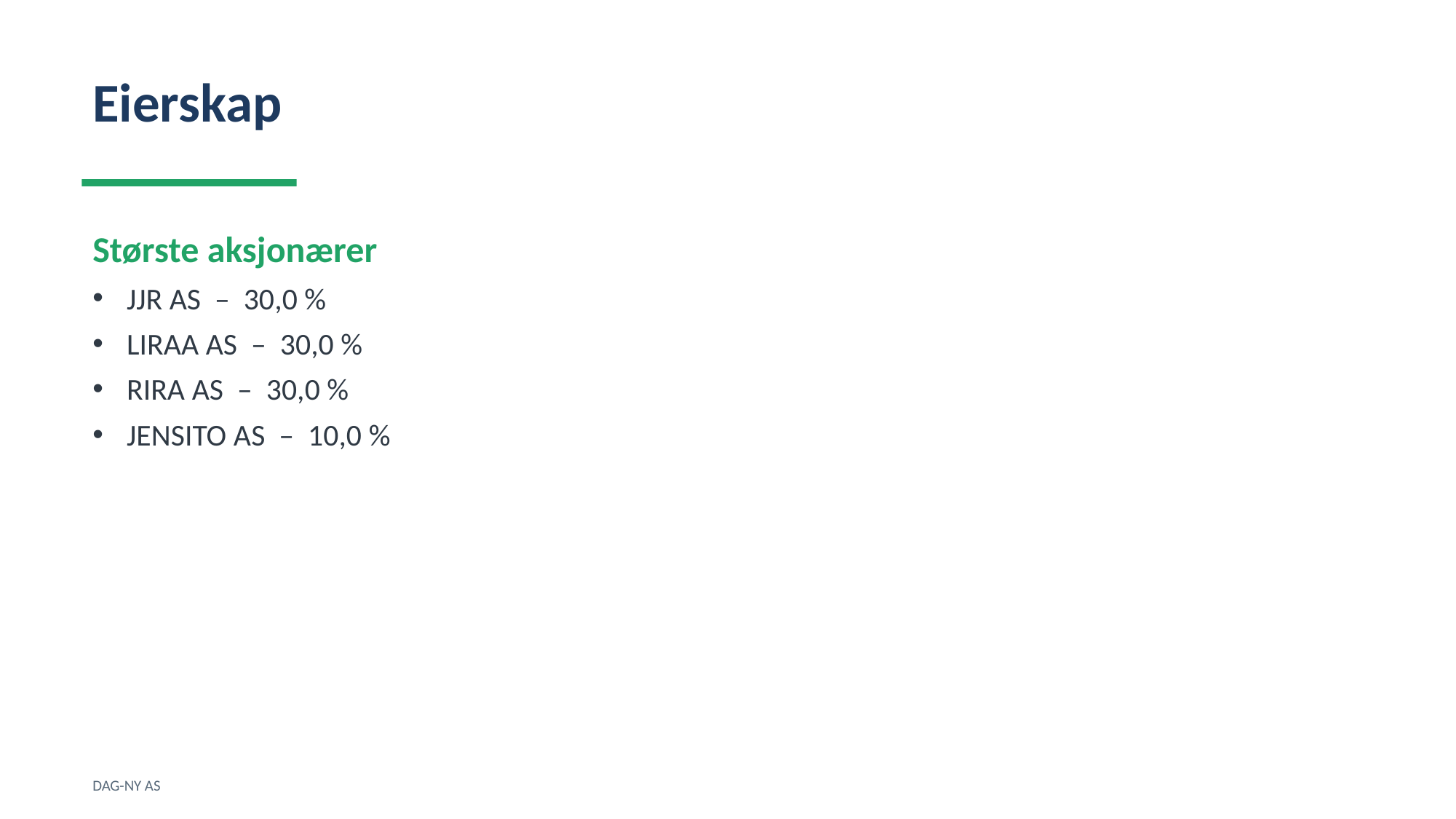

Eierskap

Største aksjonærer
JJR AS  –  30,0 %
LIRAA AS  –  30,0 %
RIRA AS  –  30,0 %
JENSITO AS  –  10,0 %
DAG-NY AS